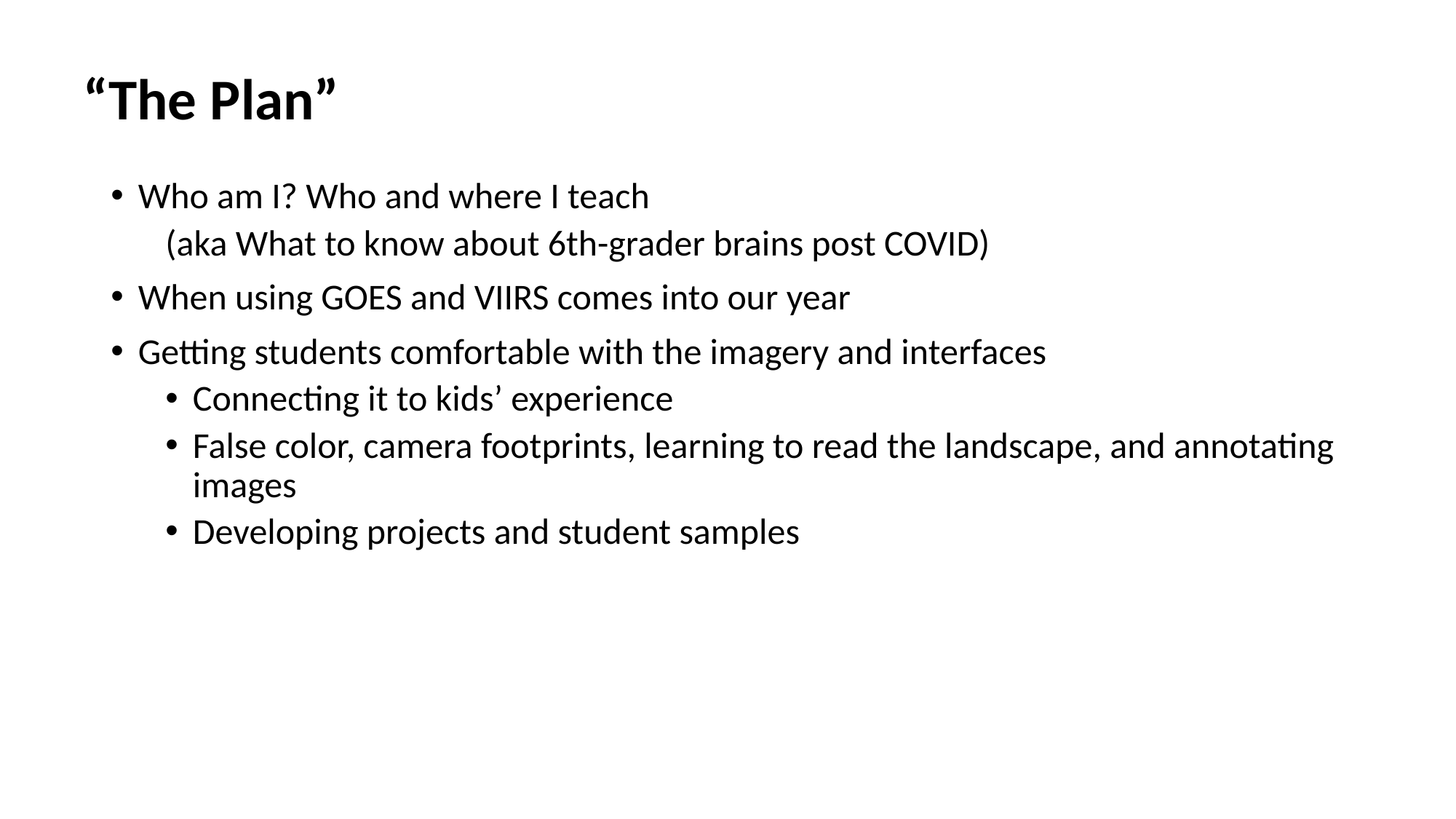

# “The Plan”
Who am I? Who and where I teach
(aka What to know about 6th-grader brains post COVID)
When using GOES and VIIRS comes into our year
Getting students comfortable with the imagery and interfaces
Connecting it to kids’ experience
False color, camera footprints, learning to read the landscape, and annotating images
Developing projects and student samples